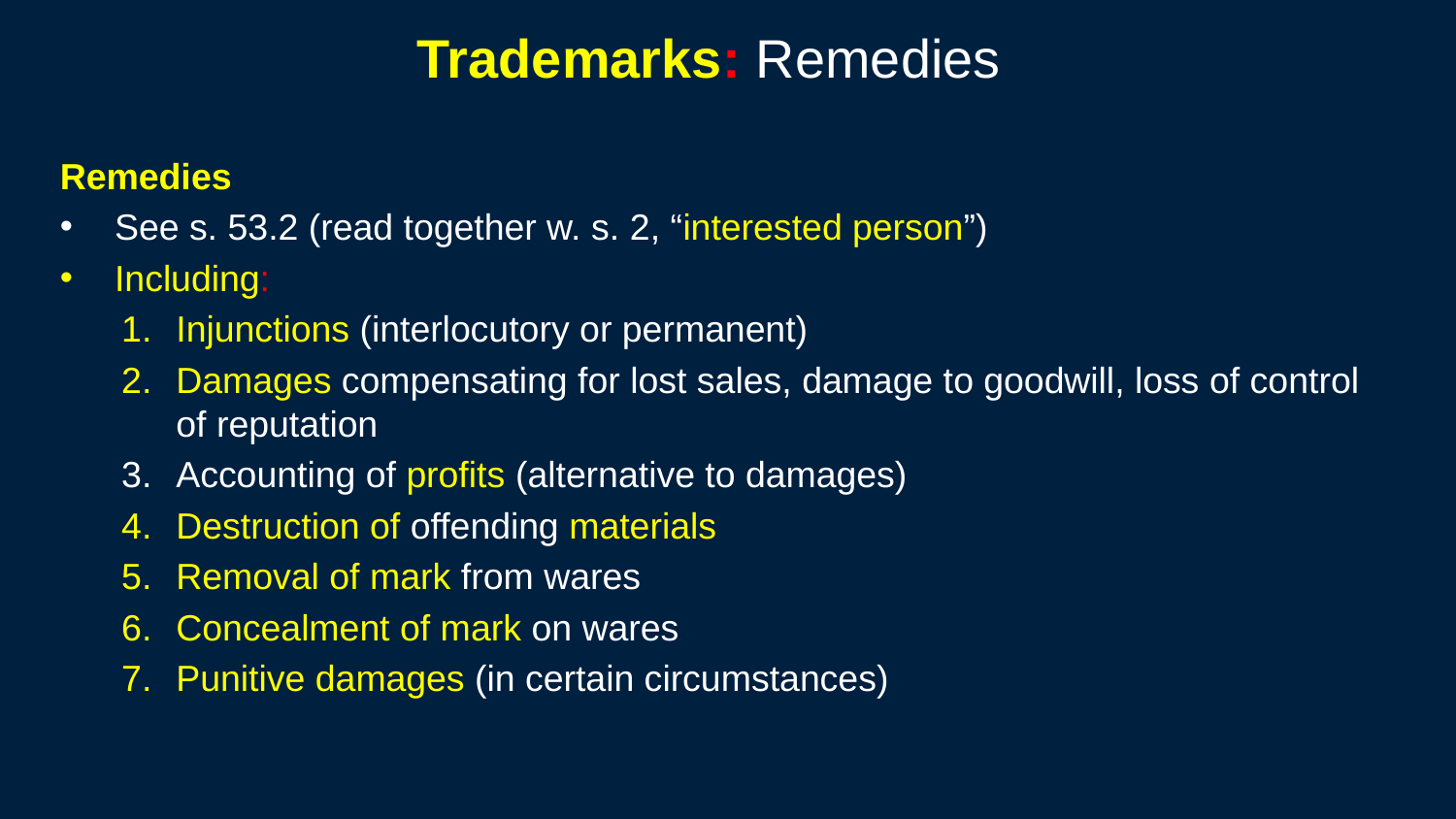

277
# Trademarks: Remedies
Remedies
See s. 53.2 (read together w. s. 2, “interested person”)
Including:
Injunctions (interlocutory or permanent)
Damages compensating for lost sales, damage to goodwill, loss of control of reputation
Accounting of profits (alternative to damages)
Destruction of offending materials
Removal of mark from wares
Concealment of mark on wares
Punitive damages (in certain circumstances)